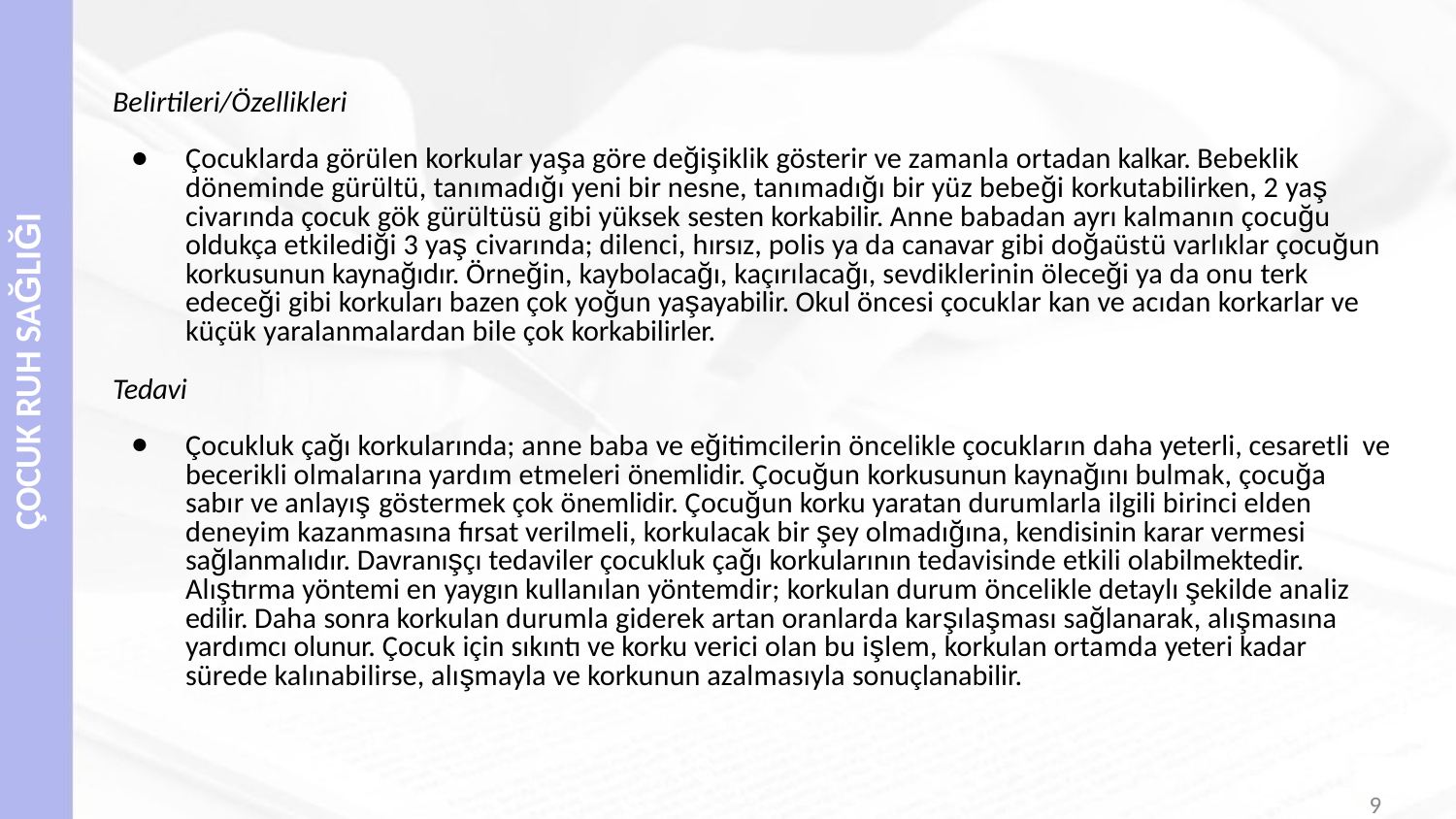

Belirtileri/Özellikleri

Çocuklarda görülen korkular yaşa göre değişiklik gösterir ve zamanla ortadan kalkar. Bebeklik  döneminde gürültü, tanımadığı yeni bir nesne, tanımadığı bir yüz bebeği korkutabilirken, 2 yaş  civarında çocuk gök gürültüsü gibi yüksek sesten korkabilir. Anne babadan ayrı kalmanın çocuğu  oldukça etkilediği 3 yaş civarında; dilenci, hırsız, polis ya da canavar gibi doğaüstü varlıklar çocuğun  korkusunun kaynağıdır. Örneğin, kaybolacağı, kaçırılacağı, sevdiklerinin öleceği ya da onu terk  edeceği gibi korkuları bazen çok yoğun yaşayabilir. Okul öncesi çocuklar kan ve acıdan korkarlar ve  küçük yaralanmalardan bile çok korkabilirler.

Tedavi

Çocukluk çağı korkularında; anne baba ve eğitimcilerin öncelikle çocukların daha yeterli, cesaretli  ve becerikli olmalarına yardım etmeleri önemlidir. Çocuğun korkusunun kaynağını bulmak, çocuğa  sabır ve anlayış göstermek çok önemlidir. Çocuğun korku yaratan durumlarla ilgili birinci elden  deneyim kazanmasına fırsat verilmeli, korkulacak bir şey olmadığına, kendisinin karar vermesi  sağlanmalıdır. Davranışçı tedaviler çocukluk çağı korkularının tedavisinde etkili olabilmektedir.  Alıştırma yöntemi en yaygın kullanılan yöntemdir; korkulan durum öncelikle detaylı şekilde analiz  edilir. Daha sonra korkulan durumla giderek artan oranlarda karşılaşması sağlanarak, alışmasına  yardımcı olunur. Çocuk için sıkıntı ve korku verici olan bu işlem, korkulan ortamda yeteri kadar  sürede kalınabilirse, alışmayla ve korkunun azalmasıyla sonuçlanabilir.
ÇOCUK RUH SAĞLIĞI
9